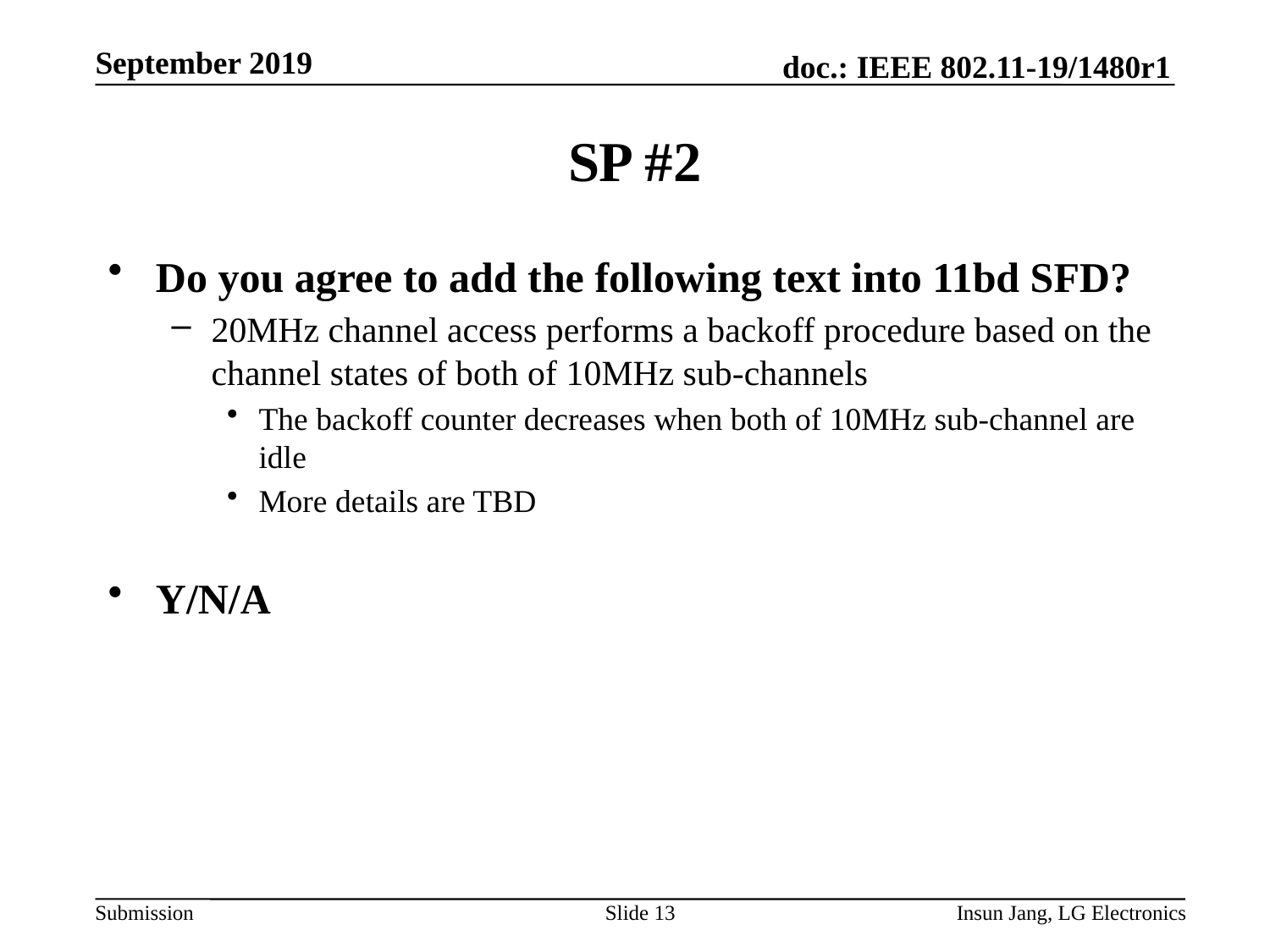

# SP #2
Do you agree to add the following text into 11bd SFD?
20MHz channel access performs a backoff procedure based on the channel states of both of 10MHz sub-channels
The backoff counter decreases when both of 10MHz sub-channel are idle
More details are TBD

Y/N/A
Slide 13
Insun Jang, LG Electronics